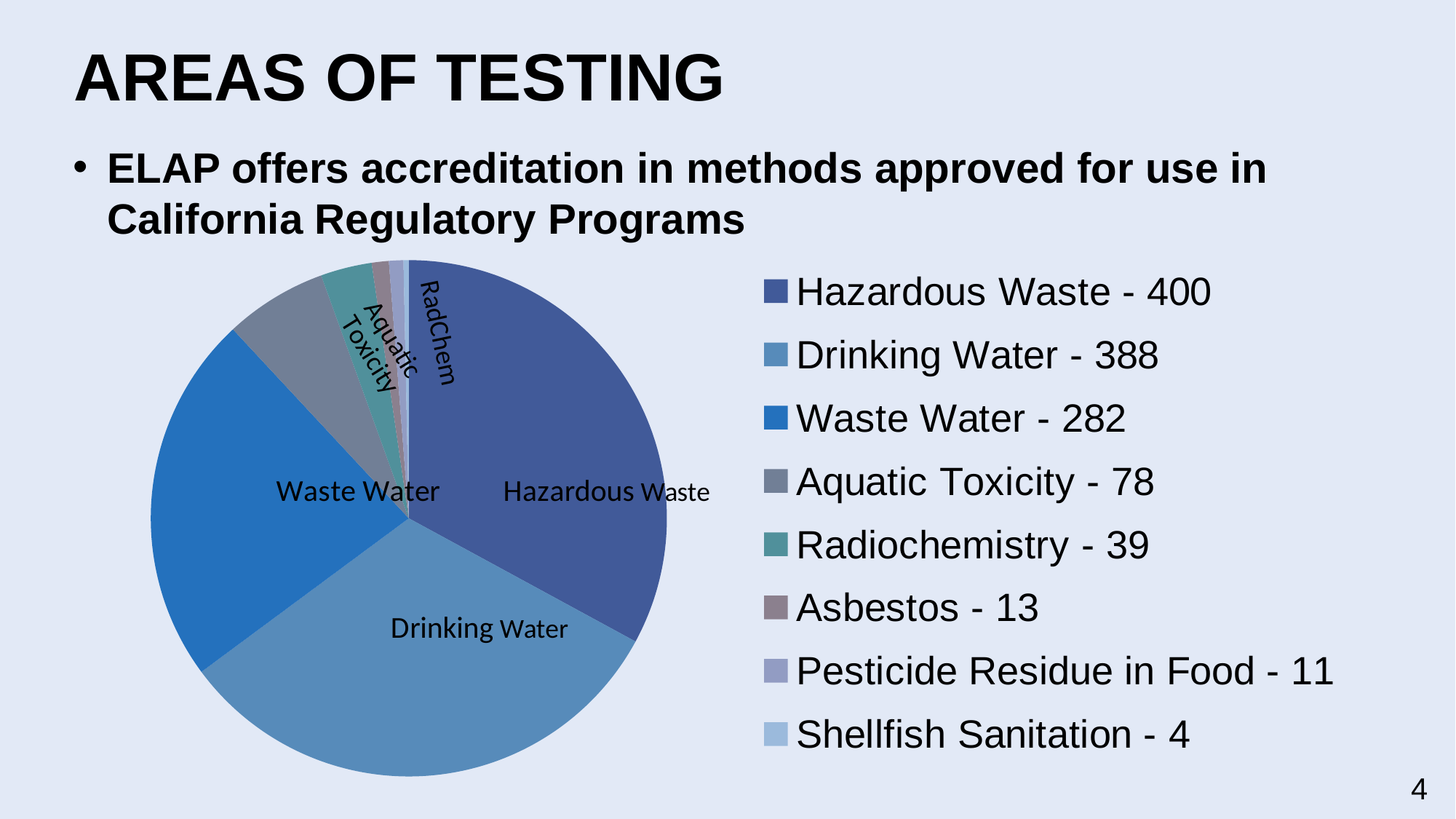

# AREAS OF TESTING
ELAP offers accreditation in methods approved for use in California Regulatory Programs

### Chart

| Category | Sales |
|---|---|
| Hazardous Waste - 400 | 400.0 |
| Drinking Water - 388 | 388.0 |
| Waste Water - 282 | 282.0 |
| Aquatic Toxicity - 78 | 78.0 |
| Radiochemistry - 39 | 39.0 |
| Asbestos - 13 | 13.0 |
| Pesticide Residue in Food - 11 | 11.0 |
| Shellfish Sanitation - 4 | 4.0 |
4